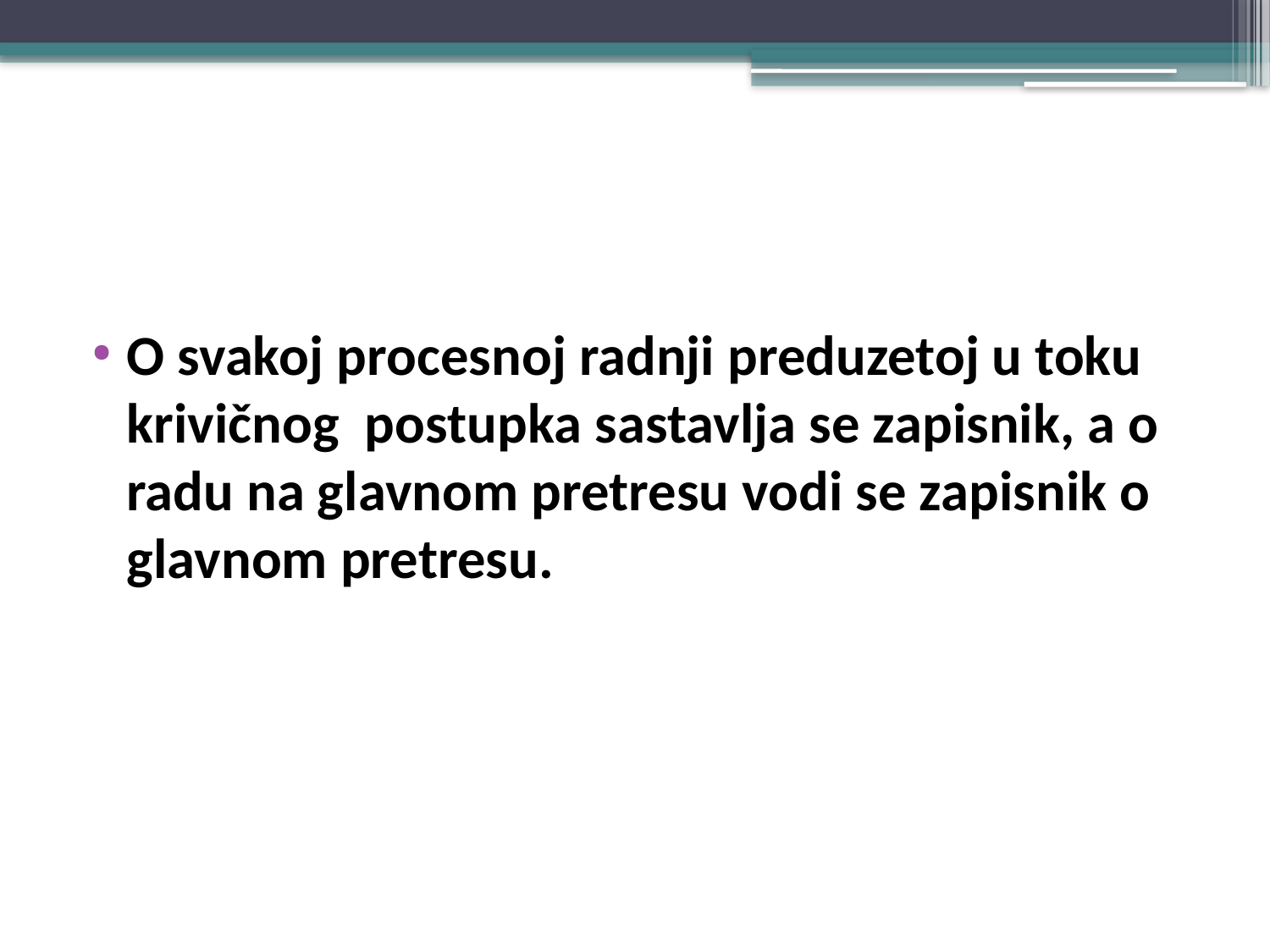

#
O svakoj procesnoj radnji preduzetoj u toku krivičnog  postupka sastavlja se zapisnik, a o radu na glavnom pretresu vodi se zapisnik o glavnom pretresu.